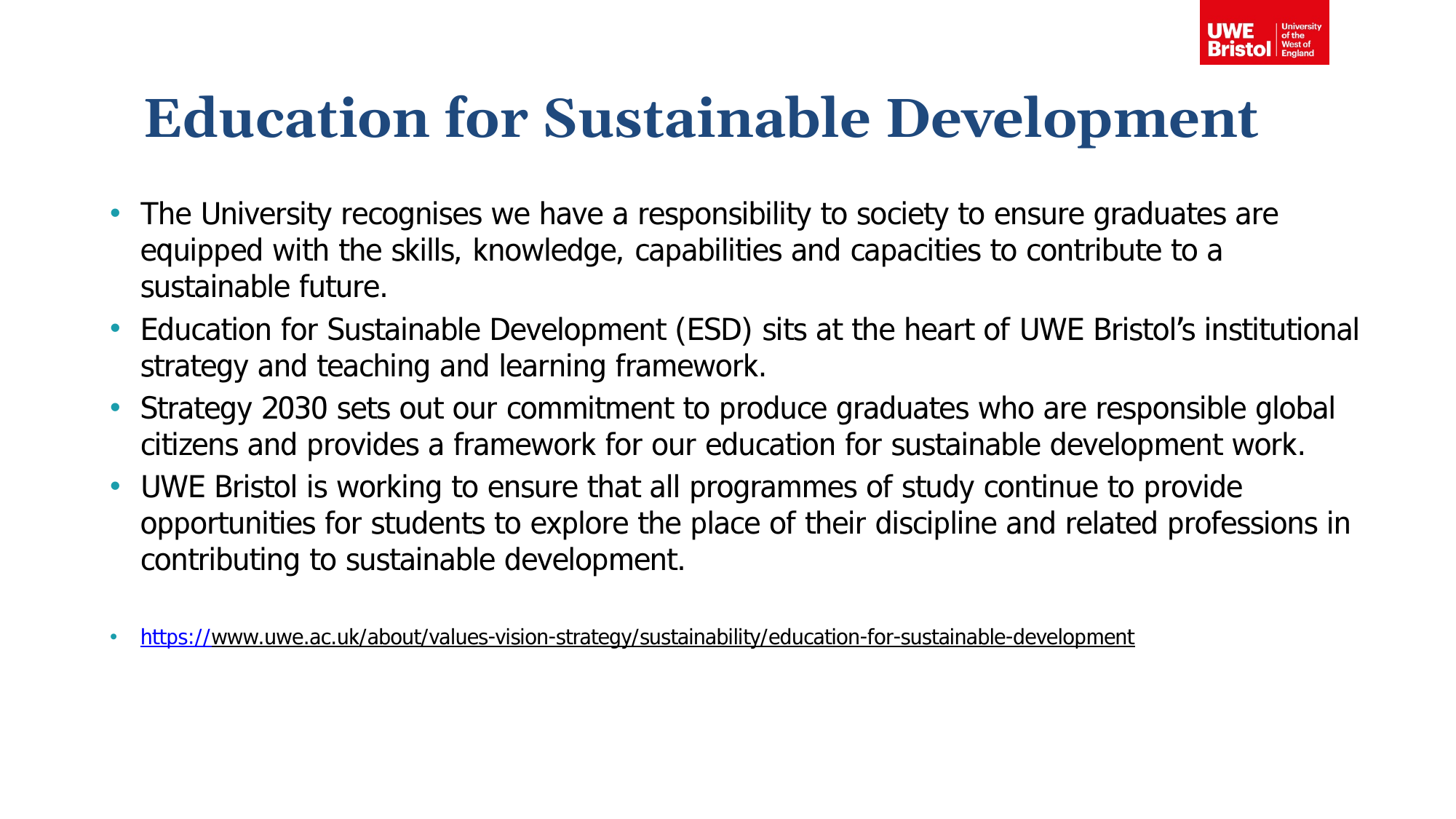

# Education for Sustainable Development
The University recognises we have a responsibility to society to ensure graduates are equipped with the skills, knowledge, capabilities and capacities to contribute to a sustainable future.
Education for Sustainable Development (ESD) sits at the heart of UWE Bristol’s institutional strategy and teaching and learning framework.
Strategy 2030 sets out our commitment to produce graduates who are responsible global citizens and provides a framework for our education for sustainable development work.
UWE Bristol is working to ensure that all programmes of study continue to provide opportunities for students to explore the place of their discipline and related professions in contributing to sustainable development.

https://www.uwe.ac.uk/about/values-vision-strategy/sustainability/education-for-sustainable-development